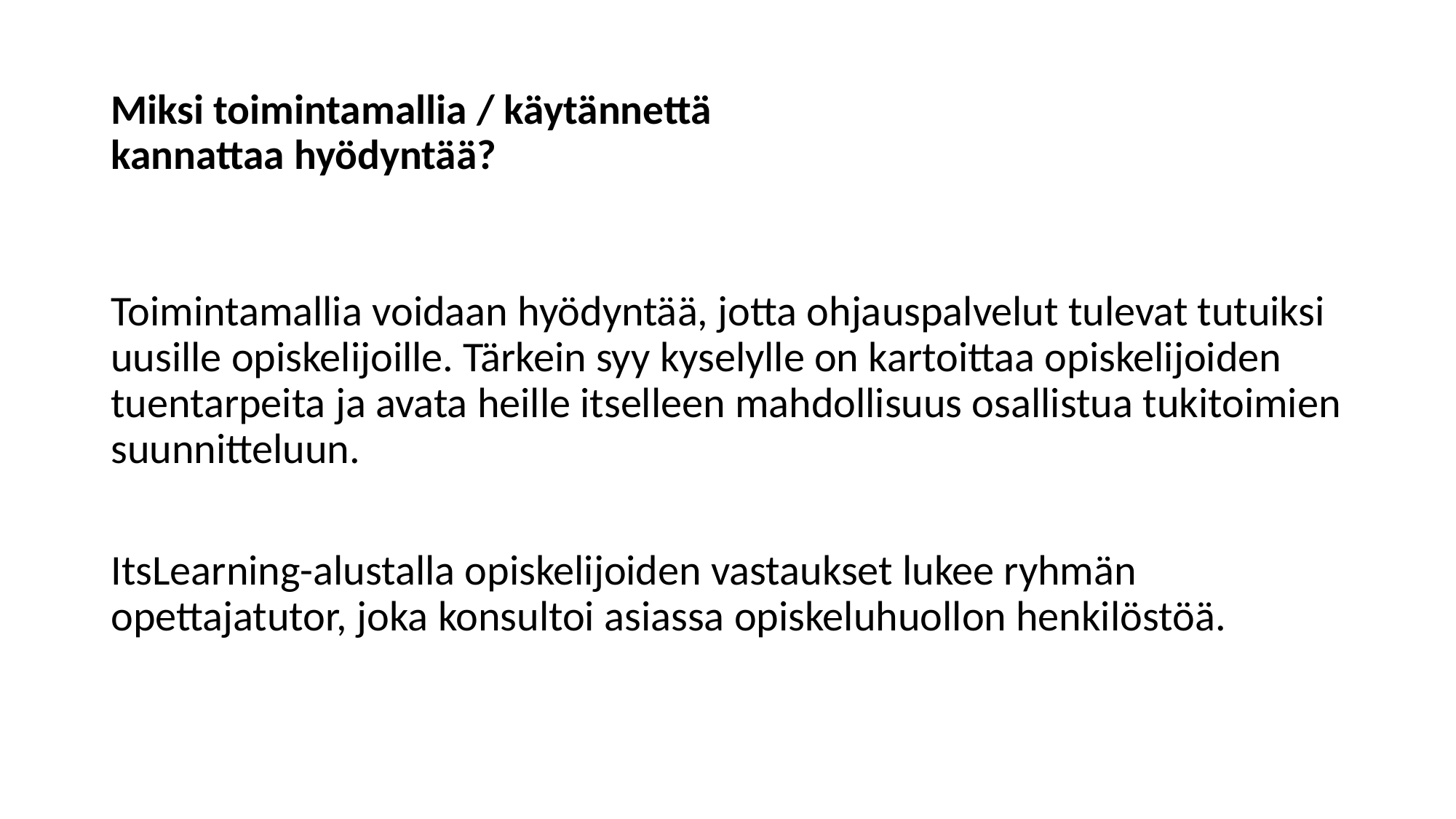

# Miksi toimintamallia / käytännettä  kannattaa hyödyntää?

Toimintamallia voidaan hyödyntää, jotta ohjauspalvelut tulevat tutuiksi uusille opiskelijoille. Tärkein syy kyselylle on kartoittaa opiskelijoiden tuentarpeita ja avata heille itselleen mahdollisuus osallistua tukitoimien suunnitteluun.

ItsLearning-alustalla opiskelijoiden vastaukset lukee ryhmän opettajatutor, joka konsultoi asiassa opiskeluhuollon henkilöstöä.